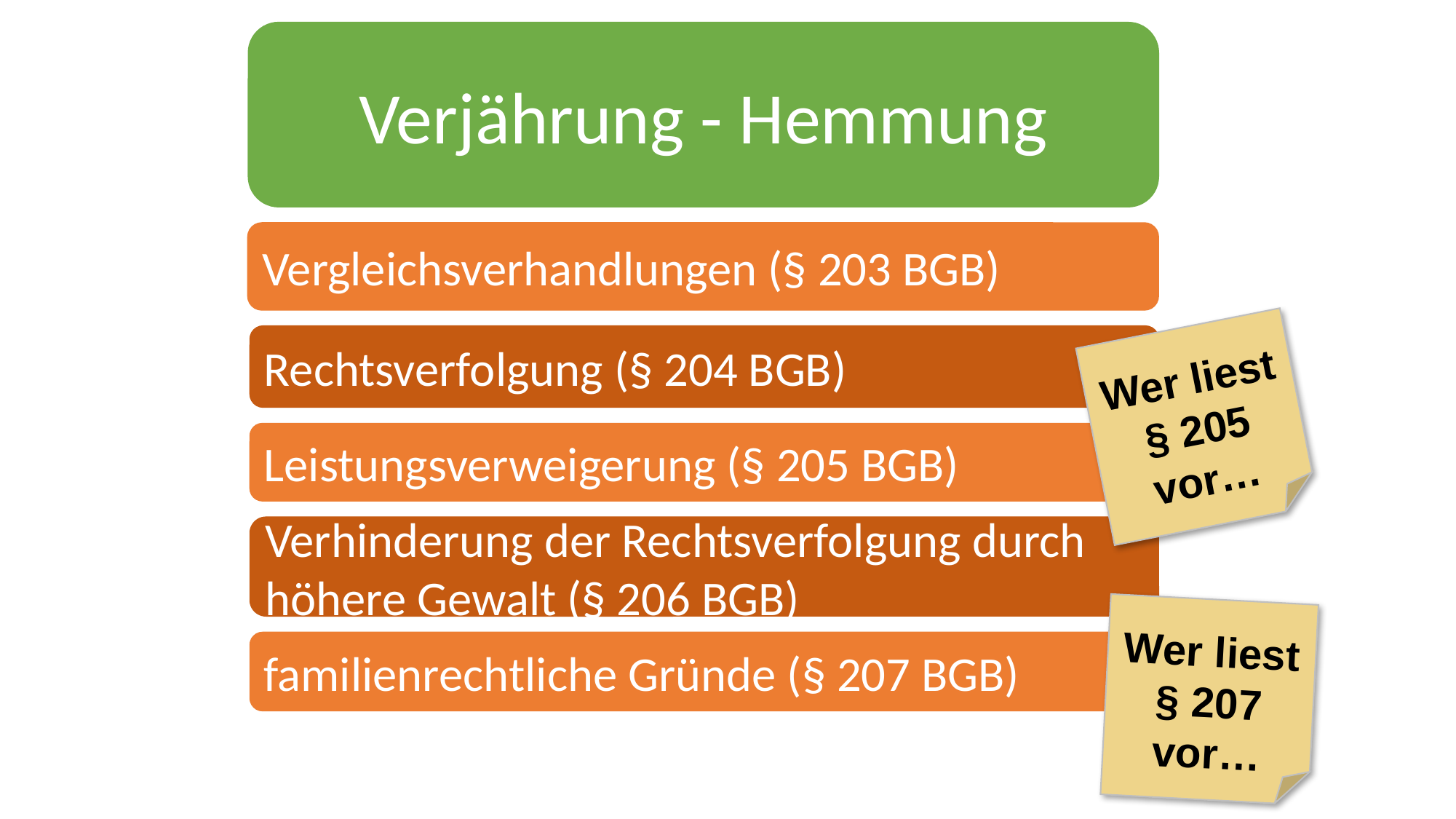

Verjährung - Hemmung
Vergleichsverhandlungen (§ 203 BGB)
Rechtsverfolgung (§ 204 BGB)

Wer liest § 205 vor…
Leistungsverweigerung (§ 205 BGB)
Verhinderung der Rechtsverfolgung durch höhere Gewalt (§ 206 BGB)

Wer liest § 207 vor…
familienrechtliche Gründe (§ 207 BGB)